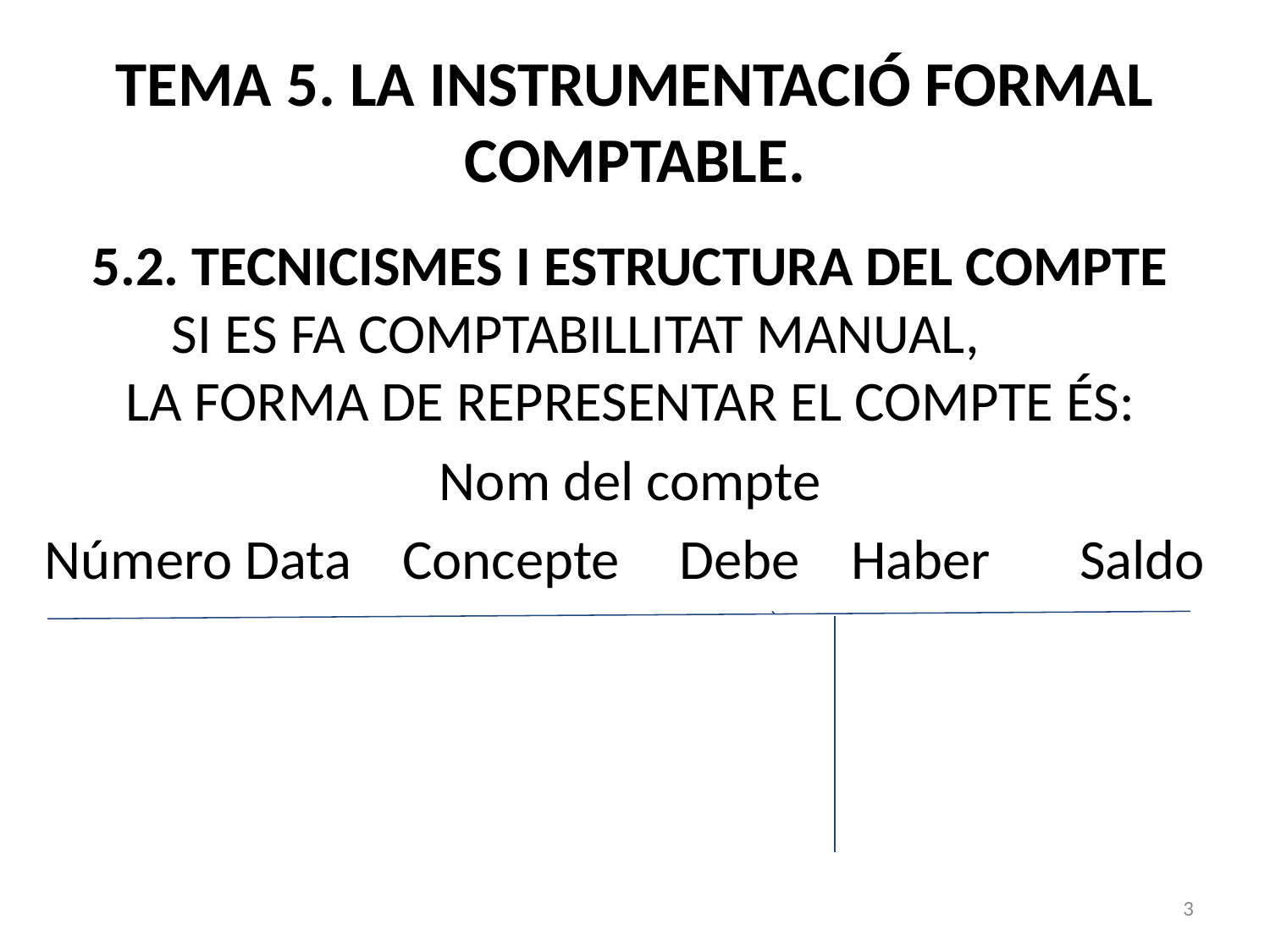

# TEMA 5. LA INSTRUMENTACIÓ FORMAL COMPTABLE.
5.2. TECNICISMES I ESTRUCTURA DEL COMPTE
SI ES FA COMPTABILLITAT MANUAL,
LA FORMA DE REPRESENTAR EL COMPTE ÉS:
Nom del compte
Número Data    Concepte	Debe    Haber       Saldo

3